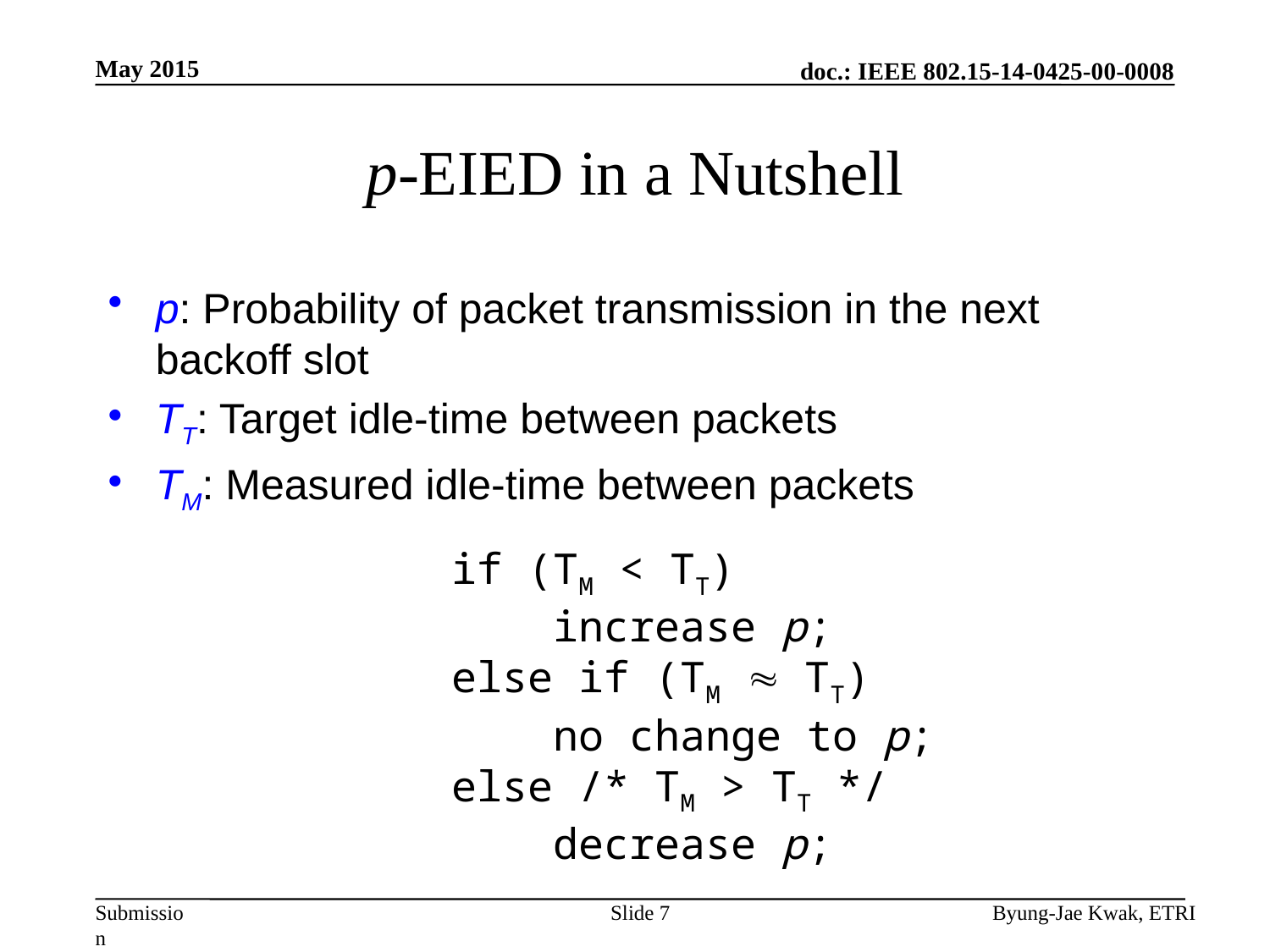

May 2015
# p-EIED in a Nutshell
p: Probability of packet transmission in the next backoff slot
TT: Target idle-time between packets
TM: Measured idle-time between packets
if (TM < TT)
    increase p;
else if (TM ≈ TT)
    no change to p;
else /* TM > TT */
    decrease p;
Slide 7
Byung-Jae Kwak, ETRI